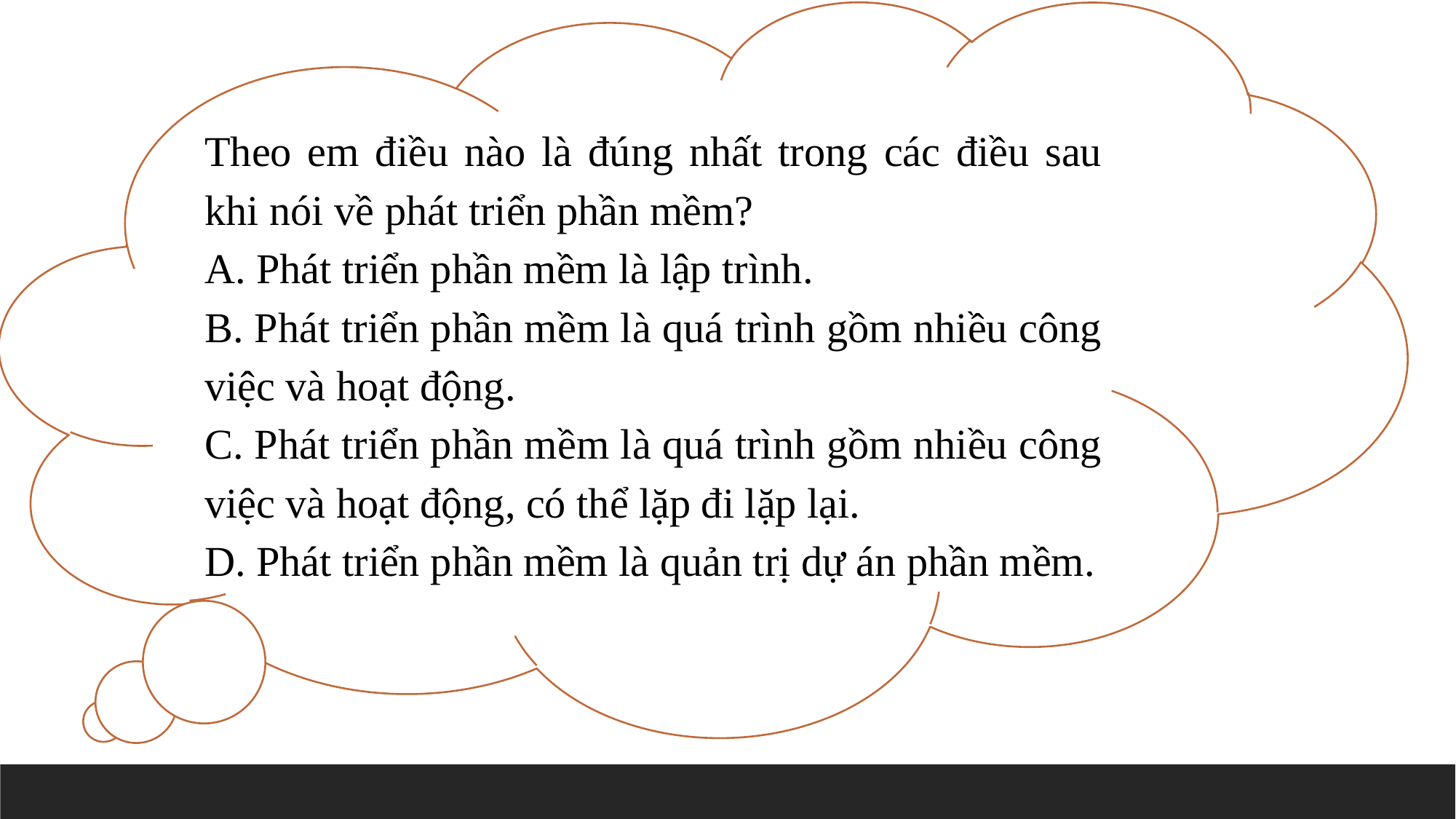

Theo em điều nào là đúng nhất trong các điều sau khi nói về phát triển phần mềm?
A. Phát triển phần mềm là lập trình.
B. Phát triển phần mềm là quá trình gồm nhiều công việc và hoạt động.
C. Phát triển phần mềm là quá trình gồm nhiều công việc và hoạt động, có thể lặp đi lặp lại.
D. Phát triển phần mềm là quản trị dự án phần mềm.